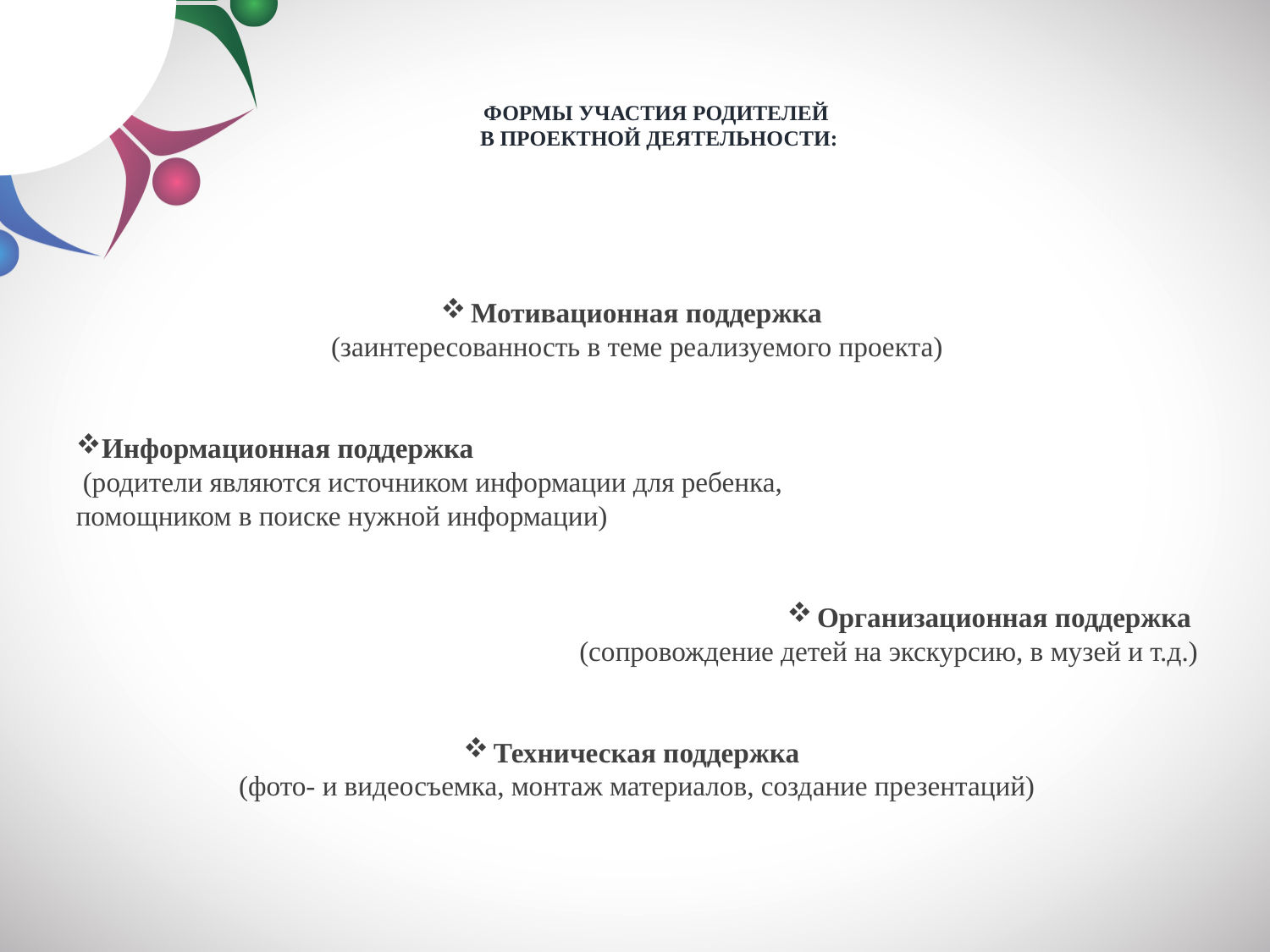

# ФОРМЫ УЧАСТИЯ РОДИТЕЛЕЙ В ПРОЕКТНОЙ ДЕЯТЕЛЬНОСТИ:

Мотивационная поддержка
(заинтересованность в теме реализуемого проекта)

Информационная поддержка
 (родители являются источником информации для ребенка,
помощником в поиске нужной информации)

Организационная поддержка
(сопровождение детей на экскурсию, в музей и т.д.)

Техническая поддержка
(фото- и видеосъемка, монтаж материалов, создание презентаций)